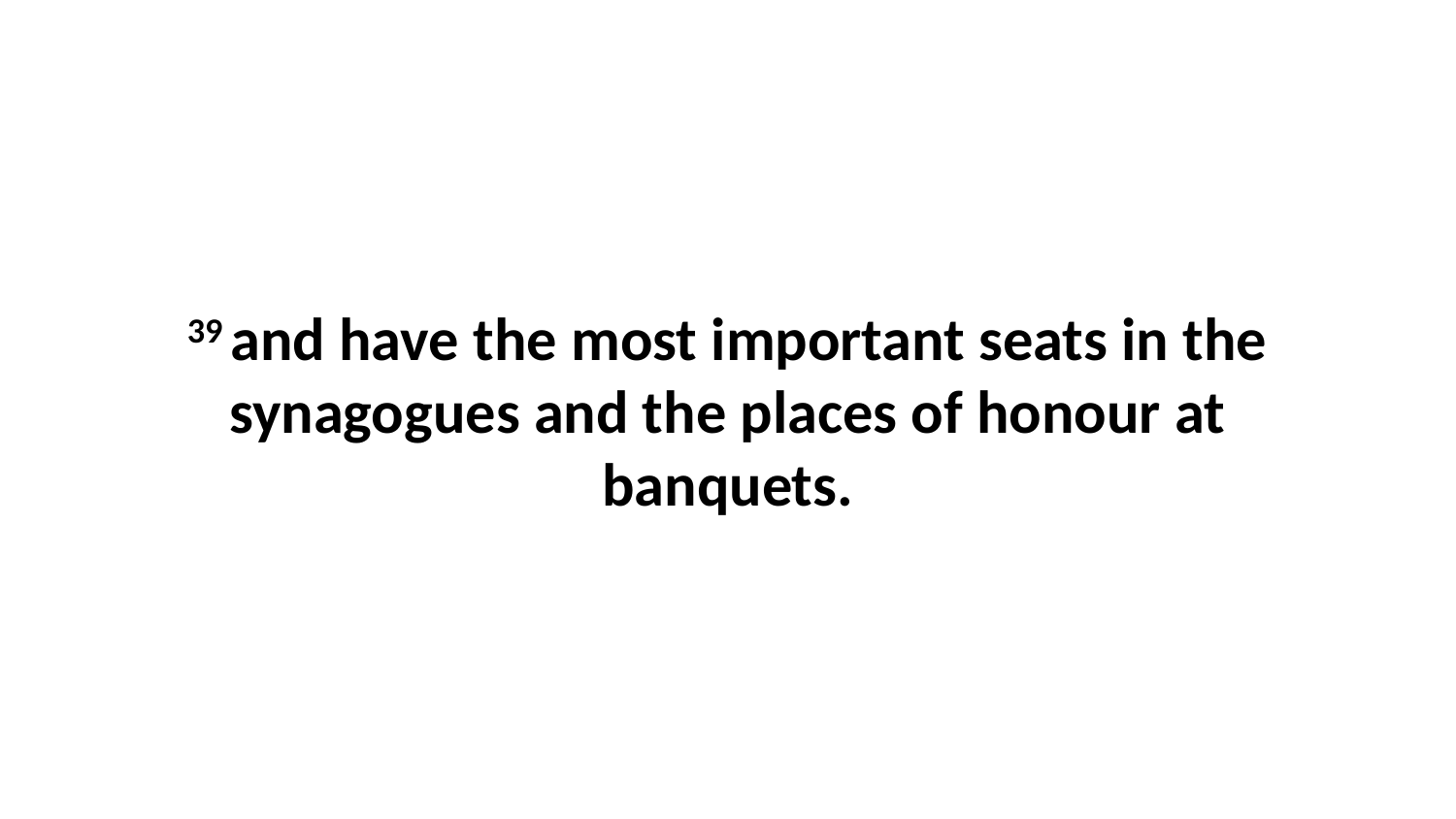

39 and have the most important seats in the synagogues and the places of honour at banquets.